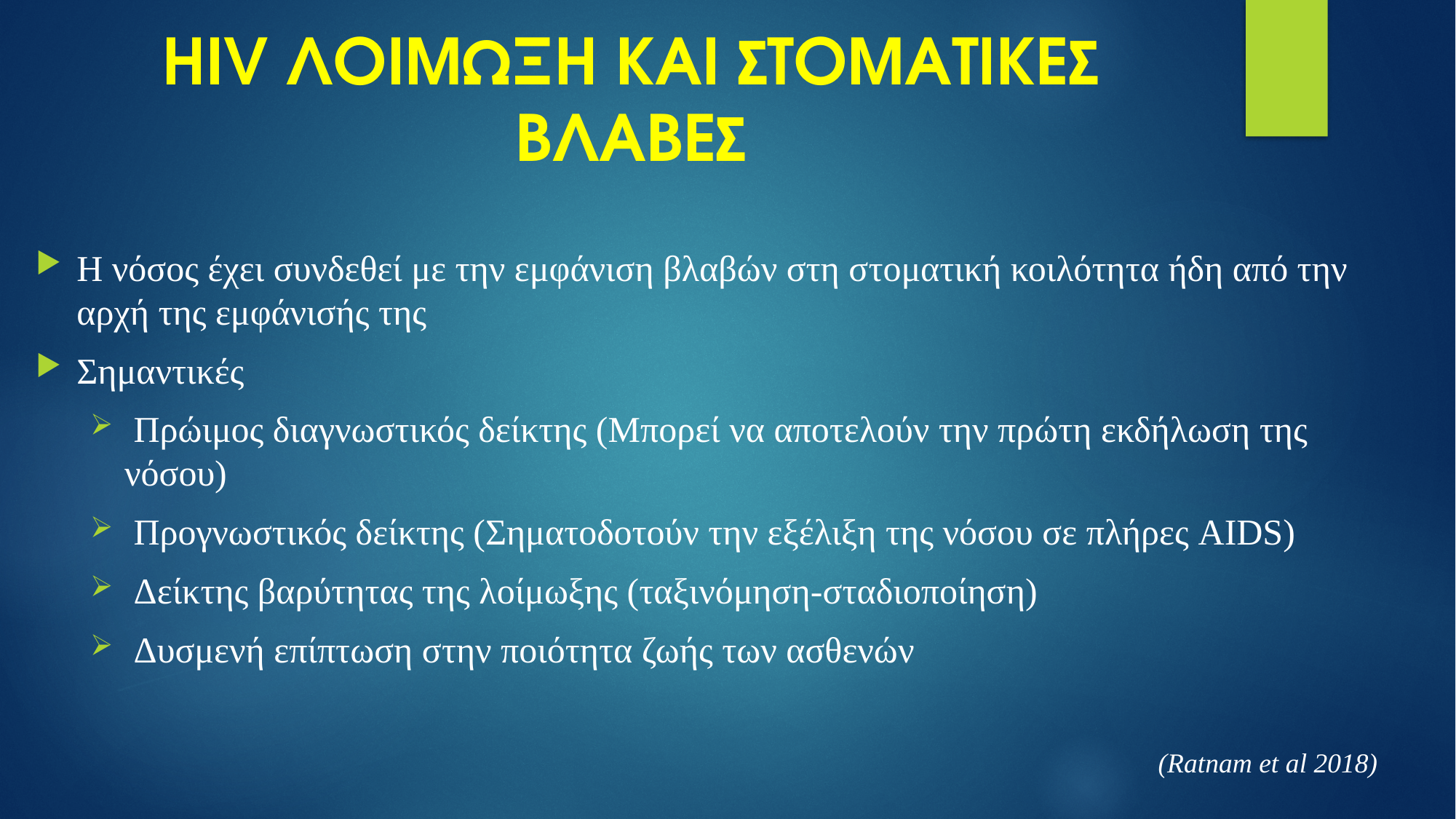

# HIV ΛΟΙΜΩΞΗ ΚΑΙ ΣΤΟΜΑΤΙΚΕΣ ΒΛΑΒΕΣ
Η νόσος έχει συνδεθεί με την εμφάνιση βλαβών στη στοματική κοιλότητα ήδη από την αρχή της εμφάνισής της
Σημαντικές
 Πρώιμος διαγνωστικός δείκτης (Μπορεί να αποτελούν την πρώτη εκδήλωση της νόσου)
 Προγνωστικός δείκτης (Σηματοδοτούν την εξέλιξη της νόσου σε πλήρες AIDS)
 Δείκτης βαρύτητας της λοίμωξης (ταξινόμηση-σταδιοποίηση)
 Δυσμενή επίπτωση στην ποιότητα ζωής των ασθενών
(Ratnam et al 2018)